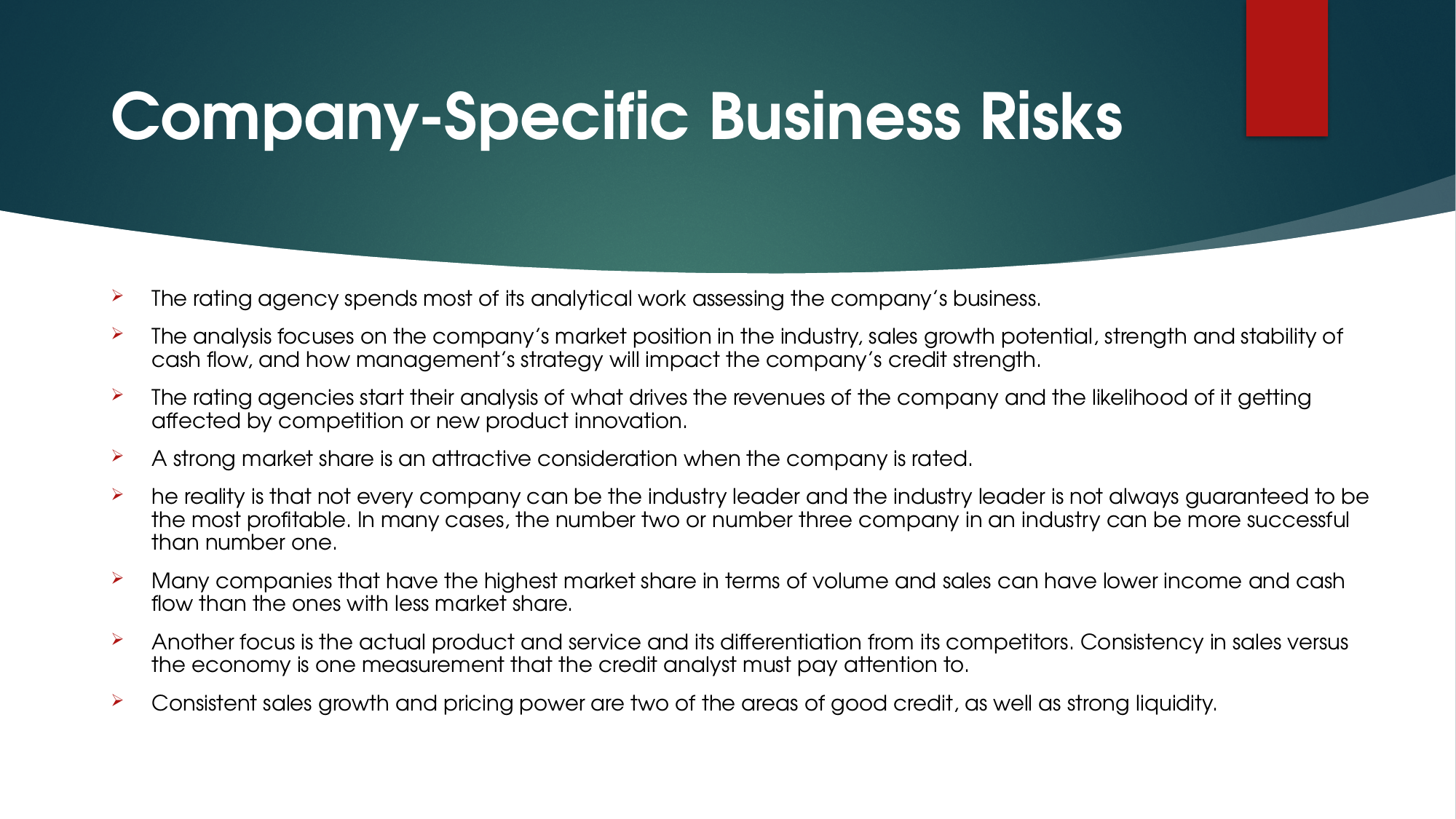

# Company-Specific Business Risks

The rating agency spends most of its analytical work assessing the company’s business.
The analysis focuses on the company’s market position in the industry, sales growth potential, strength and stability of cash flow, and how management’s strategy will impact the company’s credit strength.
The rating agencies start their analysis of what drives the revenues of the company and the likelihood of it getting affected by competition or new product innovation.
A strong market share is an attractive consideration when the company is rated.
he reality is that not every company can be the industry leader and the industry leader is not always guaranteed to be the most profitable. In many cases, the number two or number three company in an industry can be more successful than number one.
Many companies that have the highest market share in terms of volume and sales can have lower income and cash flow than the ones with less market share.
Another focus is the actual product and service and its differentiation from its competitors. Consistency in sales versus the economy is one measurement that the credit analyst must pay attention to.
Consistent sales growth and pricing power are two of the areas of good credit, as well as strong liquidity.